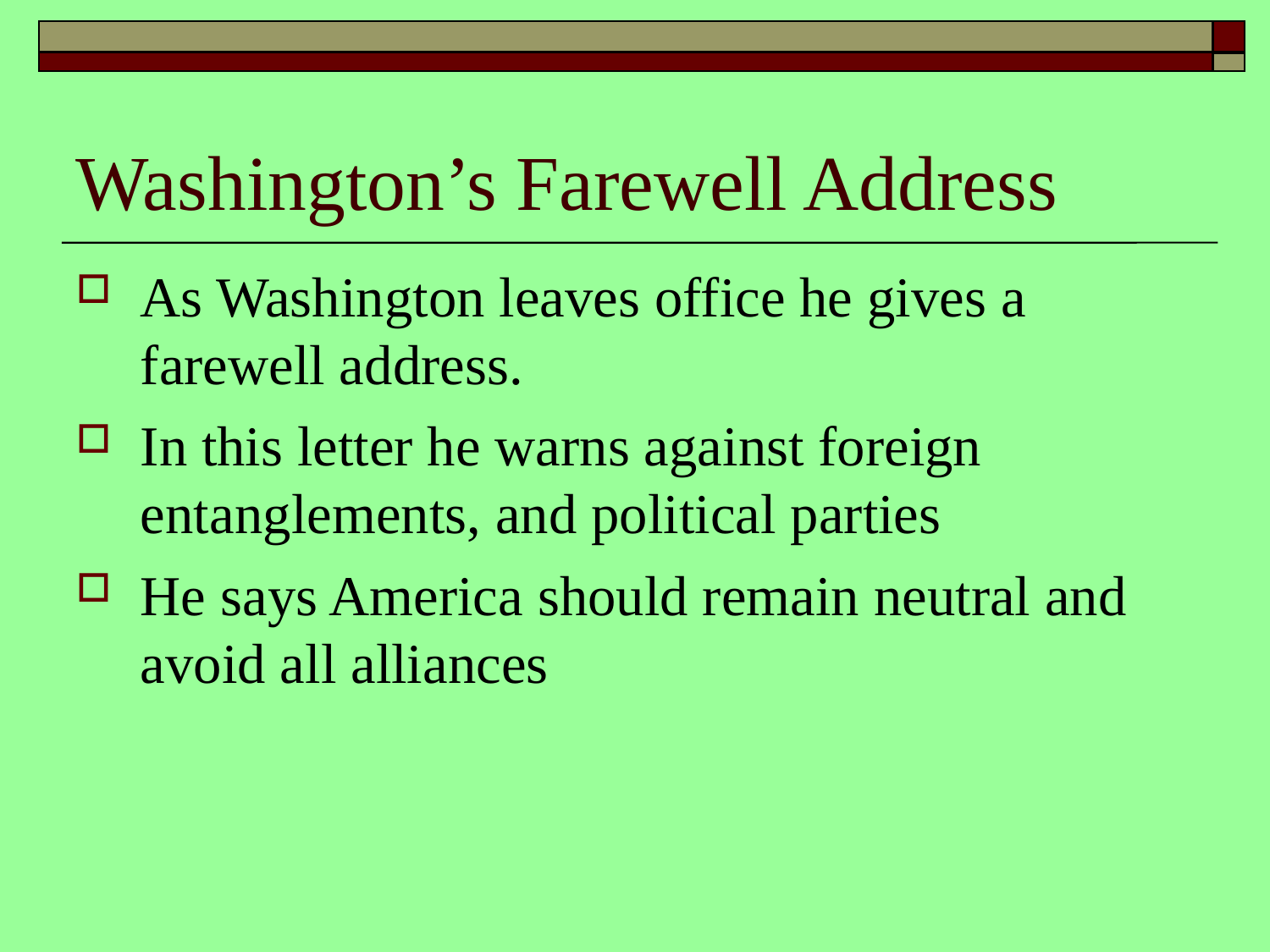

Washington’s Farewell Address
As Washington leaves office he gives a farewell address.
In this letter he warns against foreign entanglements, and political parties
He says America should remain neutral and avoid all alliances